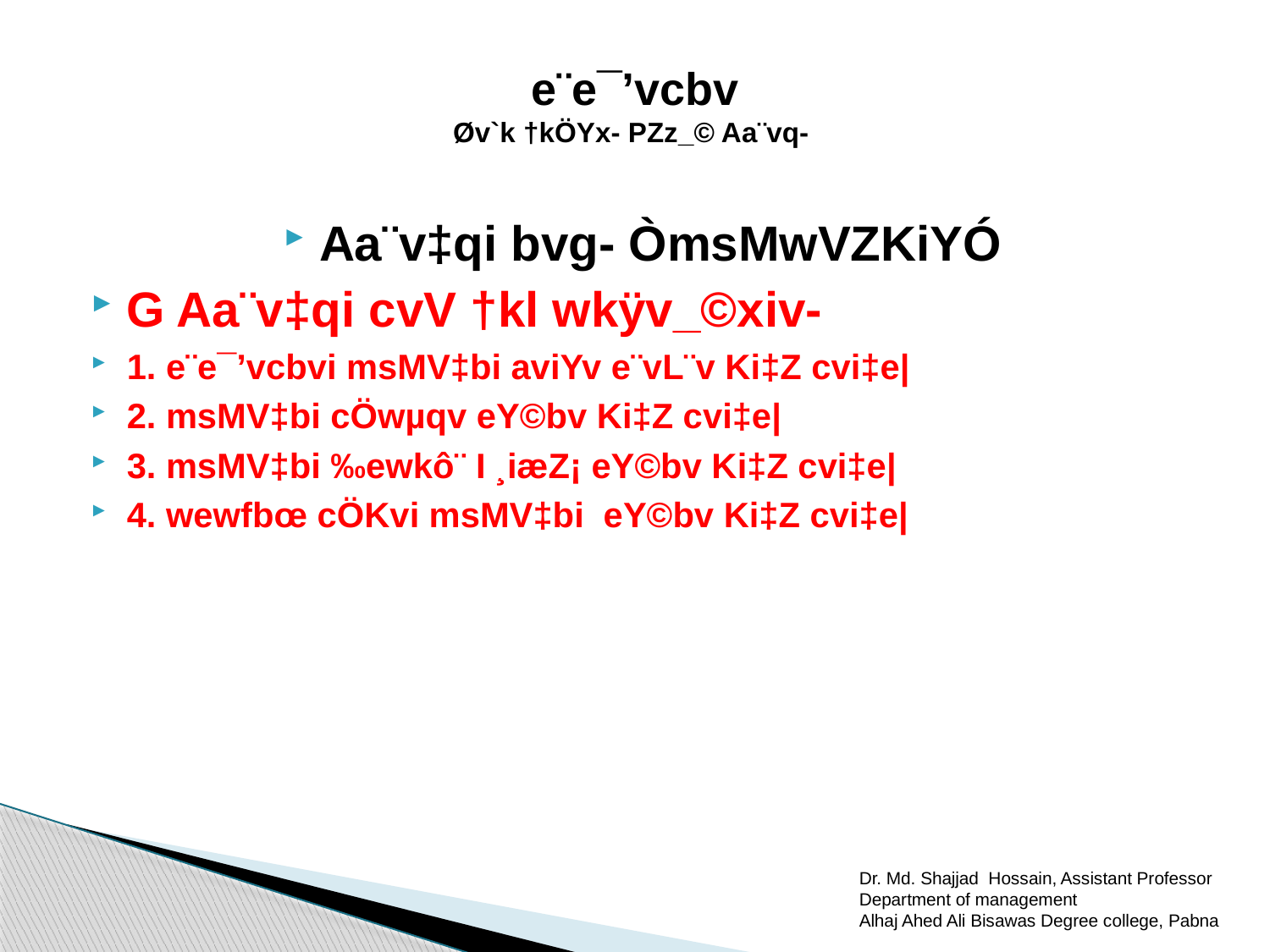

# e¨e¯’vcbv Øv`k †kÖYx- PZz_© Aa¨vq-
Aa¨v‡qi bvg- ÒmsMwVZKiYÓ
G Aa¨v‡qi cvV †kl wkÿv_©xiv-
1. e¨e¯’vcbvi msMV‡bi aviYv e¨vL¨v Ki‡Z cvi‡e|
2. msMV‡bi cÖwµqv eY©bv Ki‡Z cvi‡e|
3. msMV‡bi ‰ewkô¨ I ¸iæZ¡ eY©bv Ki‡Z cvi‡e|
4. wewfbœ cÖKvi msMV‡bi  eY©bv Ki‡Z cvi‡e|

Dr. Md. Shajjad  Hossain, Assistant Professor
Department of management
Alhaj Ahed Ali Bisawas Degree college, Pabna